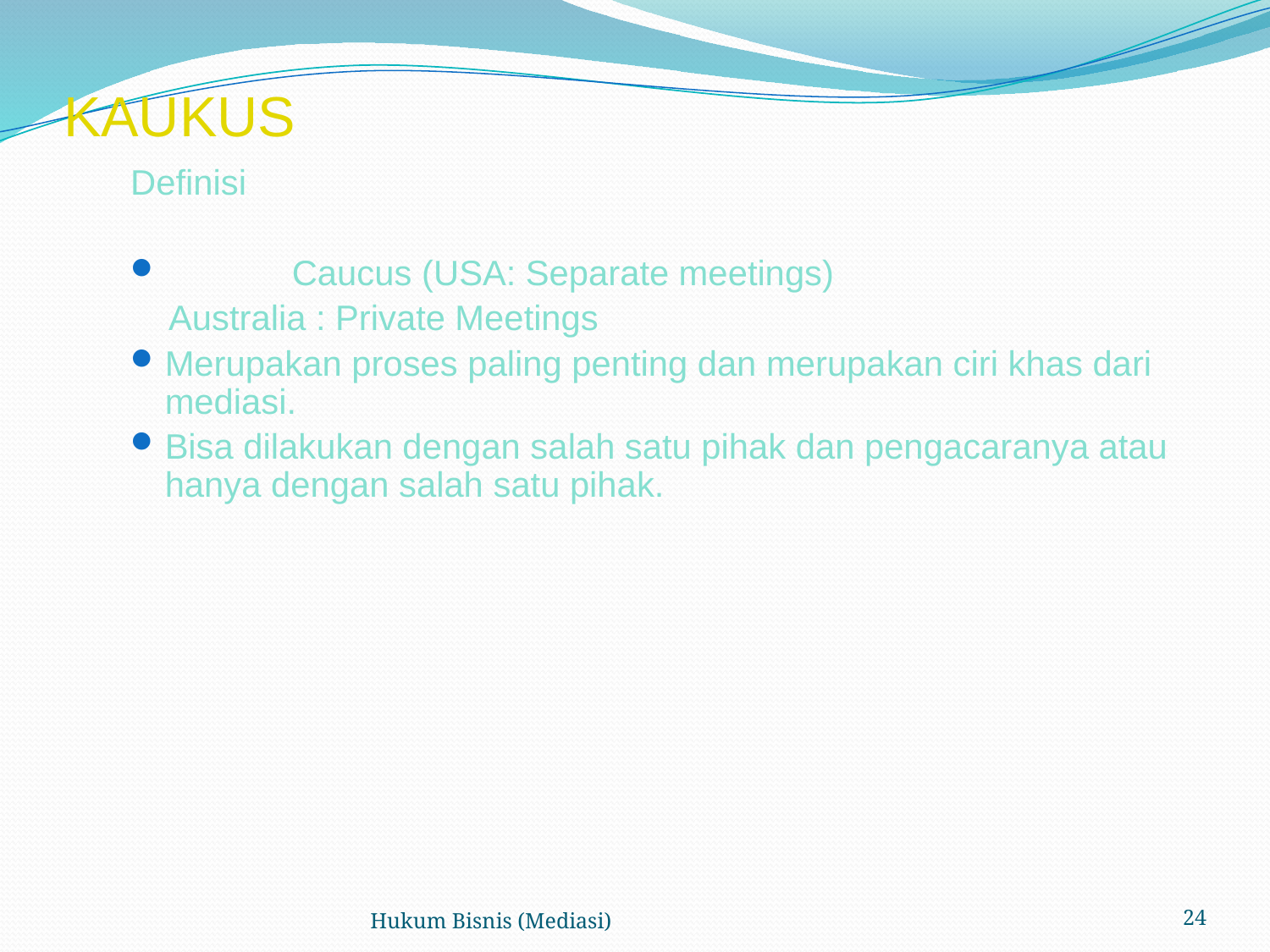

# KAUKUS
Definisi

	Caucus (USA: Separate meetings)
Australia : Private Meetings
Merupakan proses paling penting dan merupakan ciri khas dari mediasi.
Bisa dilakukan dengan salah satu pihak dan pengacaranya atau hanya dengan salah satu pihak.
Hukum Bisnis (Mediasi)
24